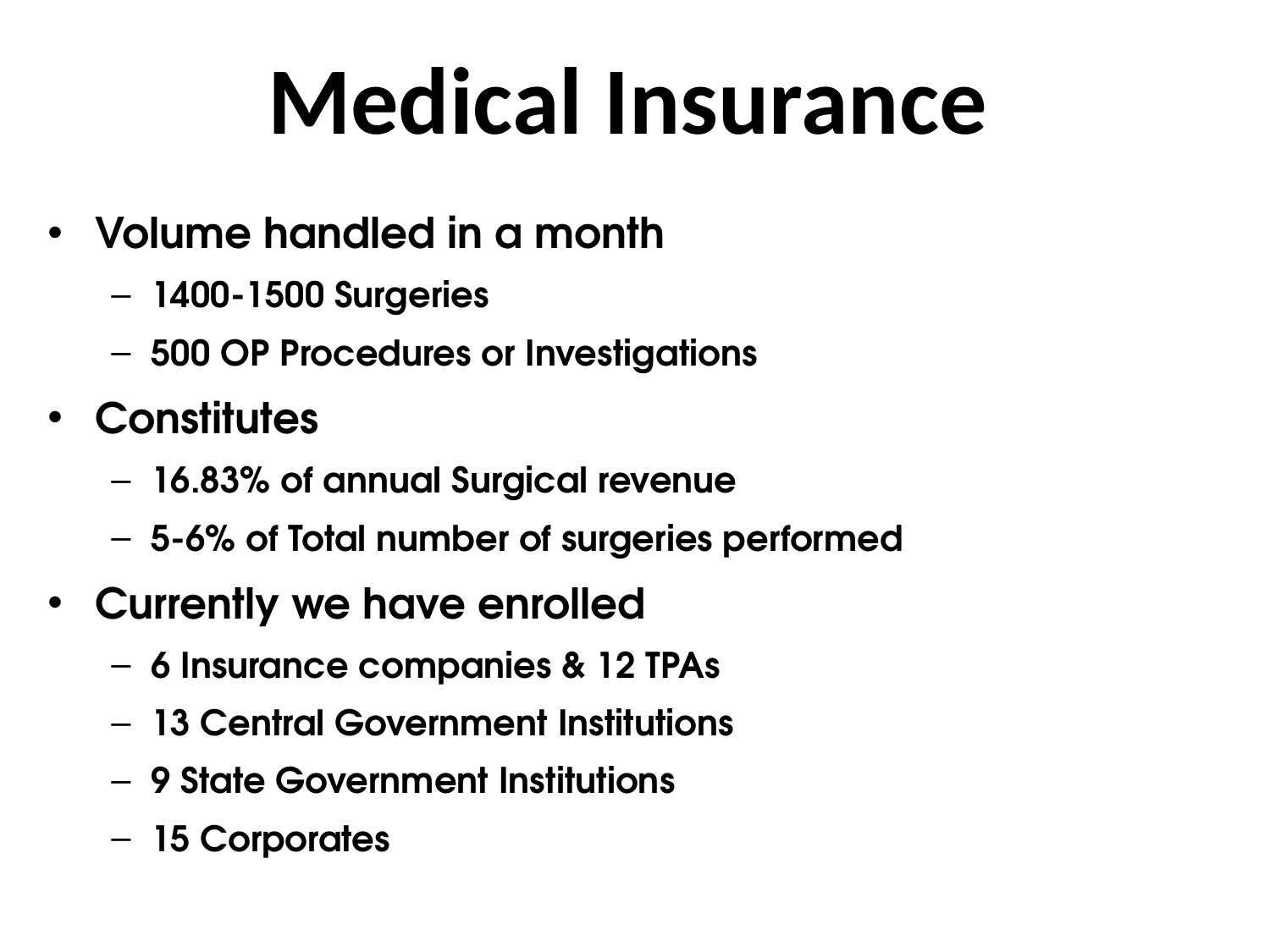

# Medical Insurance
Volume handled in a month
1400-1500 Surgeries
500 OP Procedures or Investigations
Constitutes
16.83% of annual Surgical revenue
5-6% of Total number of surgeries performed
Currently we have enrolled
6 Insurance companies & 12 TPAs
13 Central Government Institutions
9 State Government Institutions
15 Corporates